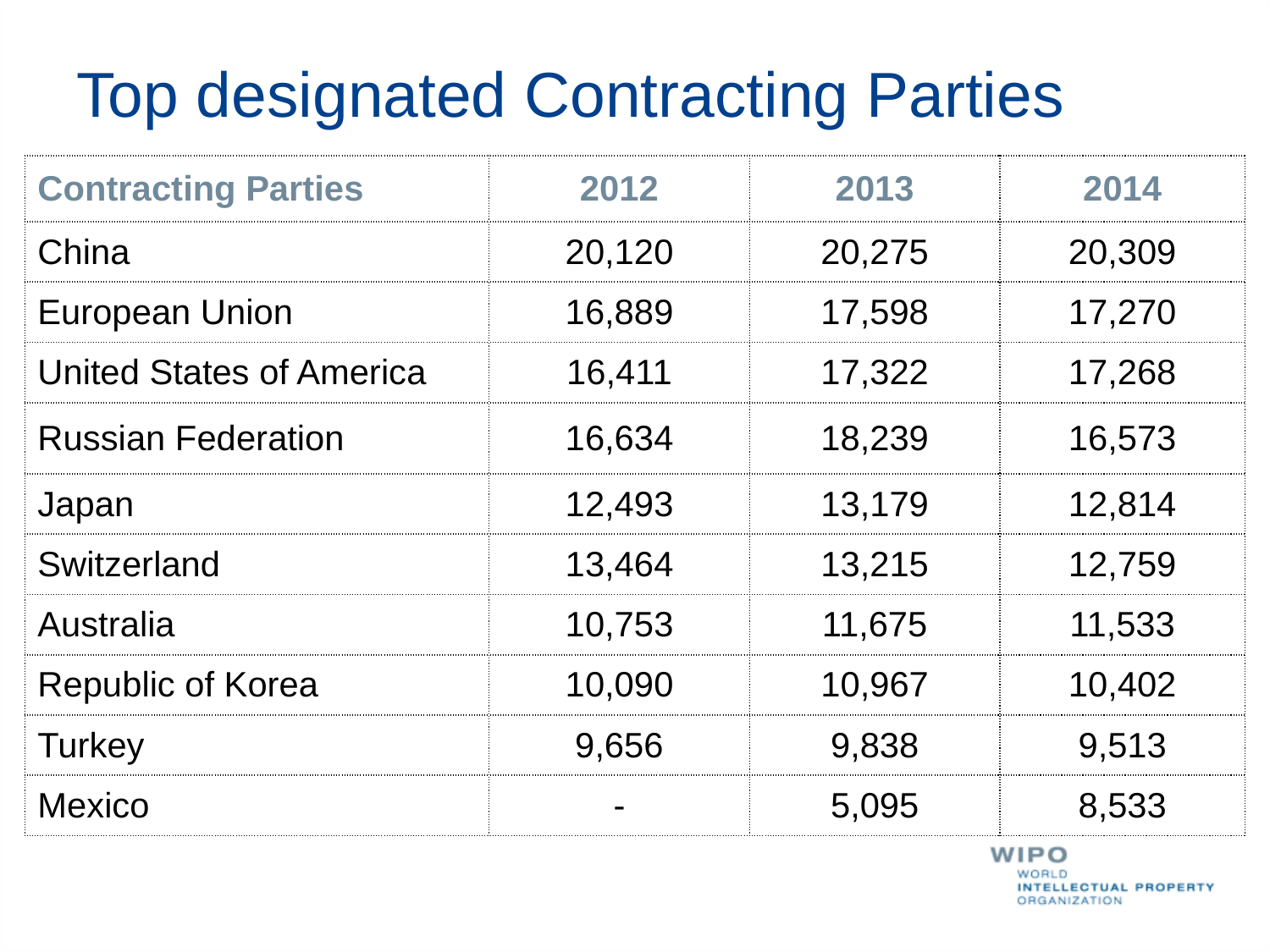

# Top designated Contracting Parties
| Contracting Parties | 2012 | 2013 | 2014 |
| --- | --- | --- | --- |
| China | 20,120 | 20,275 | 20,309 |
| European Union | 16,889 | 17,598 | 17,270 |
| United States of America | 16,411 | 17,322 | 17,268 |
| Russian Federation | 16,634 | 18,239 | 16,573 |
| Japan | 12,493 | 13,179 | 12,814 |
| Switzerland | 13,464 | 13,215 | 12,759 |
| Australia | 10,753 | 11,675 | 11,533 |
| Republic of Korea | 10,090 | 10,967 | 10,402 |
| Turkey | 9,656 | 9,838 | 9,513 |
| Mexico | - | 5,095 | 8,533 |